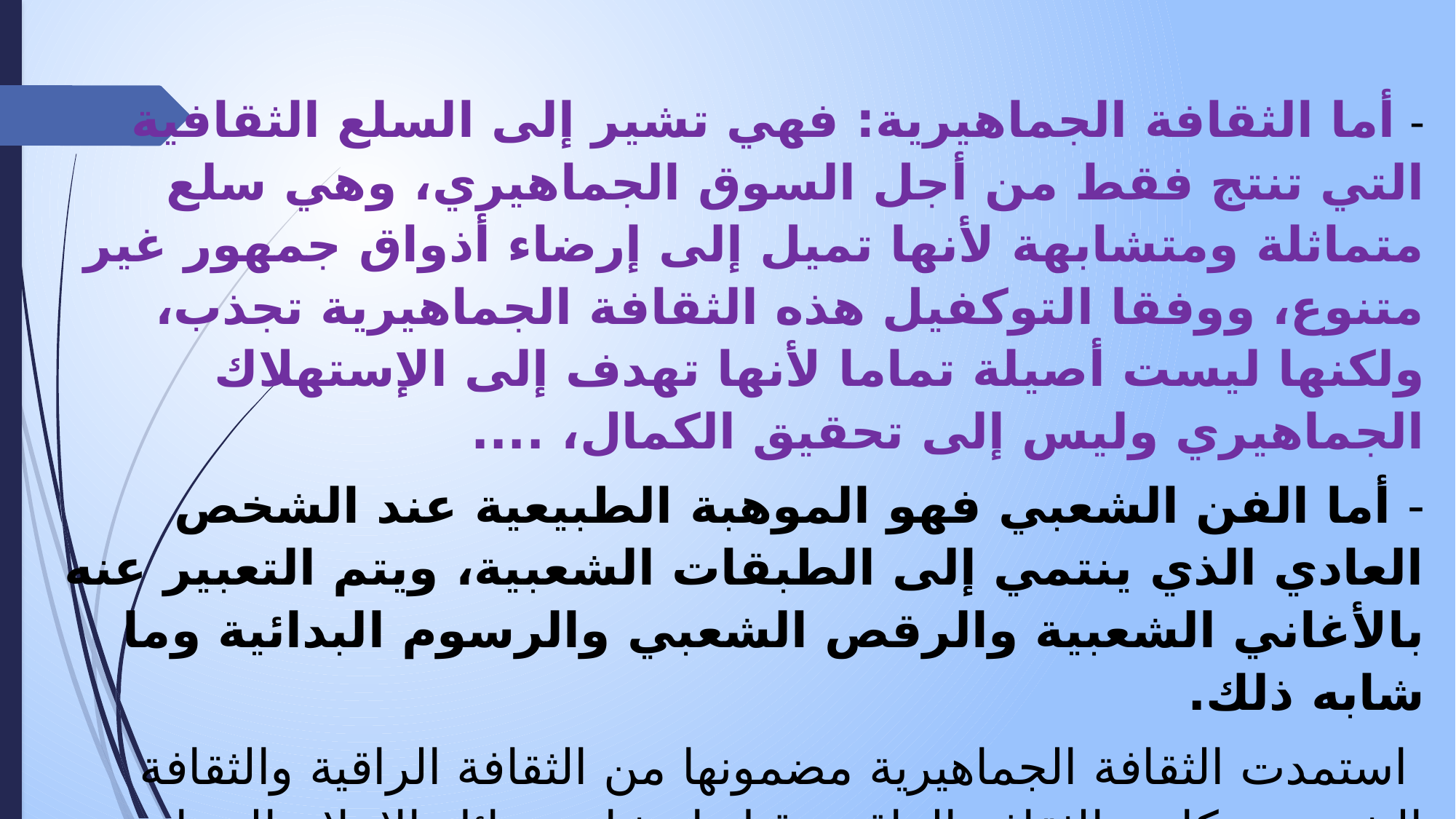

- أما الثقافة الجماهيرية: فهي تشير إلى السلع الثقافية التي تنتج فقط من أجل السوق الجماهيري، وهي سلع متماثلة ومتشابهة لأنها تميل إلى إرضاء أذواق جمهور غير متنوع، ووفقا التوكفيل هذه الثقافة الجماهيرية تجذب، ولكنها ليست أصيلة تماما لأنها تهدف إلى الإستهلاك الجماهيري وليس إلى تحقيق الكمال، ....
- أما الفن الشعبي فهو الموهبة الطبيعية عند الشخص العادي الذي ينتمي إلى الطبقات الشعبية، ويتم التعبير عنه بالأغاني الشعبية والرقص الشعبي والرسوم البدائية وما شابه ذلك.
 استمدت الثقافة الجماهيرية مضمونها من الثقافة الراقية والثقافة الشعبية، وكانت الثقافة الراقية، قبل انتشار وسائل الإعلام الجماهيرية في القرن 19 منفصلة تماما عن الثقافة الشعبية، ولكن الثقافة الجماهيرية التي استمدت مضمونها من الثقافة الراقية والثقافة الشعبية أصبحت تختلف تماما عن هاتين الثقافتين .